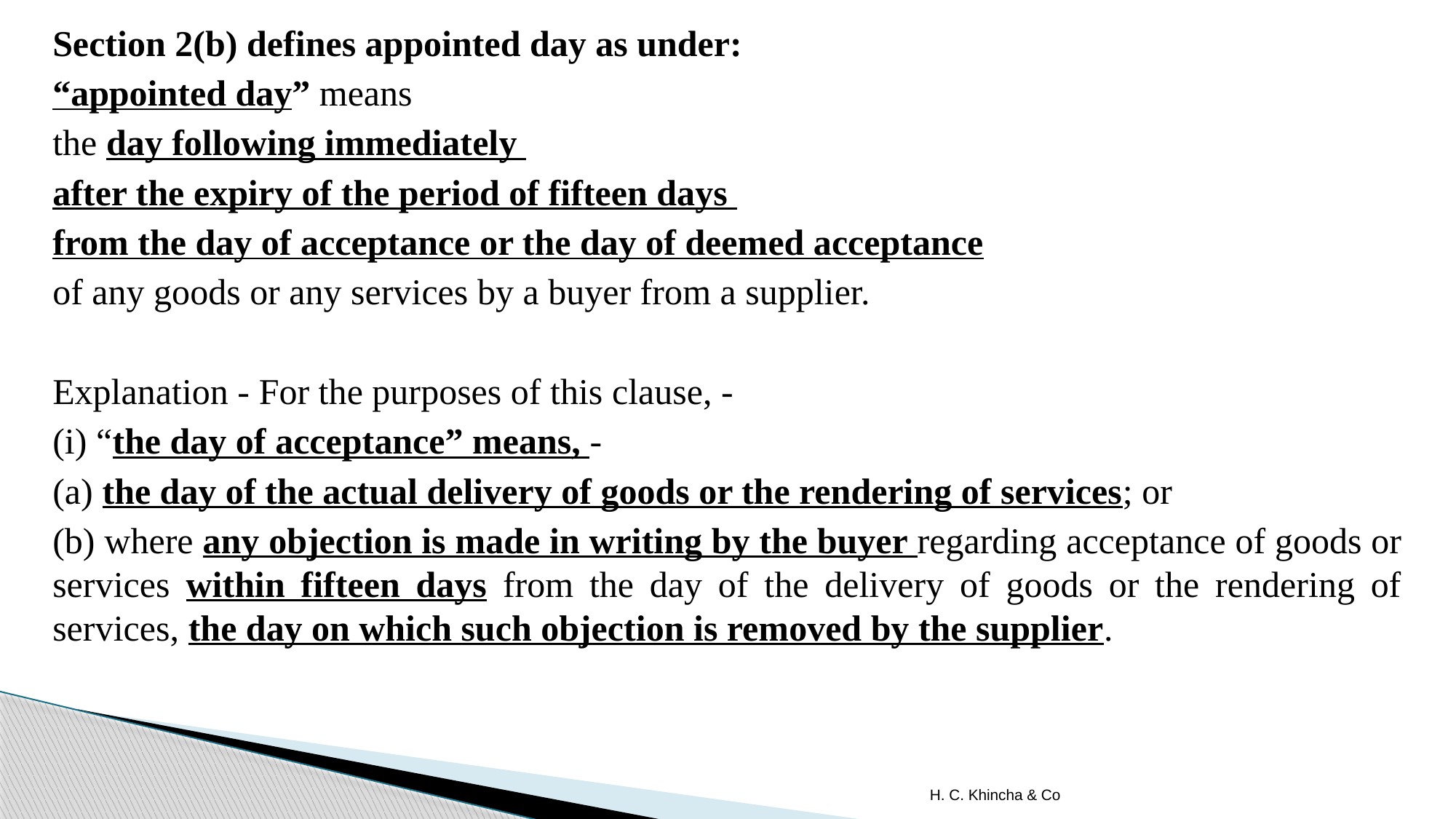

Section 2(b) defines appointed day as under:
“appointed day” means
the day following immediately
after the expiry of the period of fifteen days
from the day of acceptance or the day of deemed acceptance
of any goods or any services by a buyer from a supplier.

Explanation - For the purposes of this clause, -
(i) “the day of acceptance” means, -
(a) the day of the actual delivery of goods or the rendering of services; or
(b) where any objection is made in writing by the buyer regarding acceptance of goods or services within fifteen days from the day of the delivery of goods or the rendering of services, the day on which such objection is removed by the supplier.

H. C. Khincha & Co